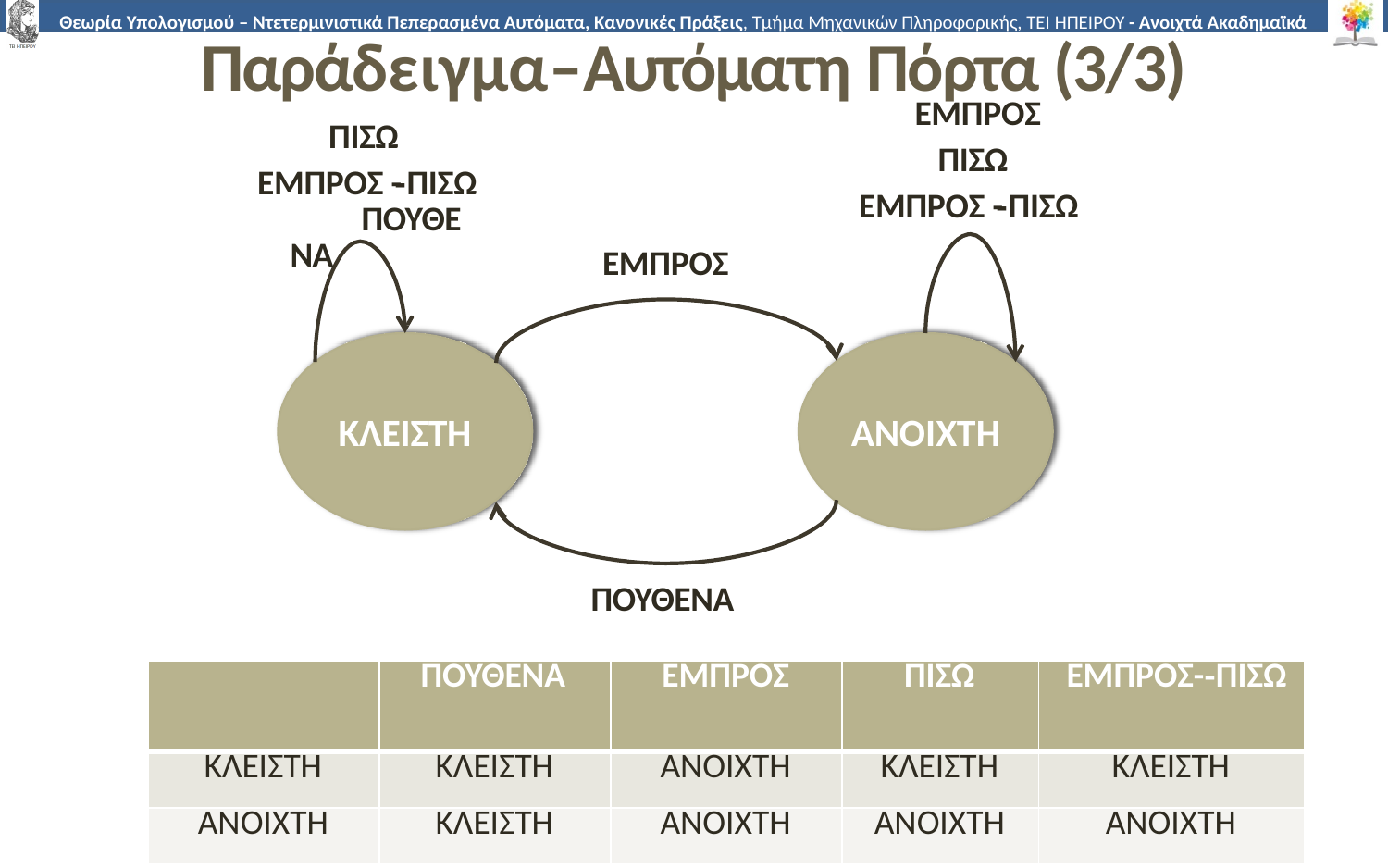

# Παράδειγμα–Αυτόματη Πόρτα (3/3)
ΕΜΠΡΟΣ
ΠΙΣΩ ΕΜΠΡΟΣ -­‐ ΠΙΣΩ
ΠΟΥΘΕΝΑ
ΠΙΣΩ ΕΜΠΡΟΣ -­‐ ΠΙΣΩ

ΕΜΠΡΟΣ

ΚΛΕΙΣΤΗ
ΑΝΟΙΧΤΗ

ΠΟΥΘΕΝΑ
|  | ΠΟΥΘΕΝΑ | ΕΜΠΡΟΣ | ΠΙΣΩ | ΕΜΠΡΟΣ-­‐ΠΙΣΩ |
| --- | --- | --- | --- | --- |
| ΚΛΕΙΣΤΗ | ΚΛΕΙΣΤΗ | ΑΝΟΙΧΤΗ | ΚΛΕΙΣΤΗ | ΚΛΕΙΣΤΗ |
| ΑΝΟΙΧΤΗ | ΚΛΕΙΣΤΗ | ΑΝΟΙΧΤΗ | ΑΝΟΙΧΤΗ | ΑΝΟΙΧΤΗ |
12